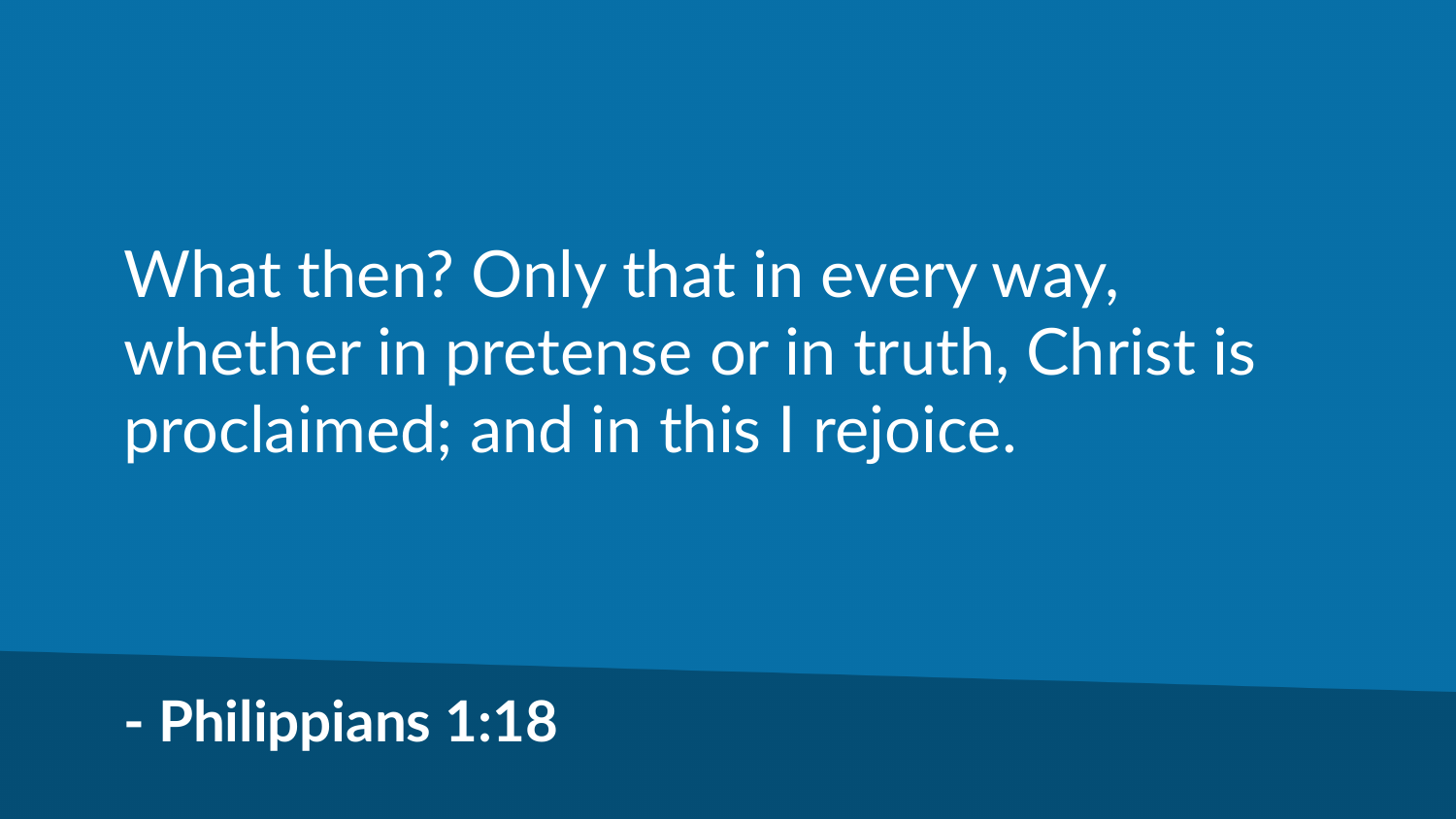

What then? Only that in every way, whether in pretense or in truth, Christ is proclaimed; and in this I rejoice.
- Philippians 1:18